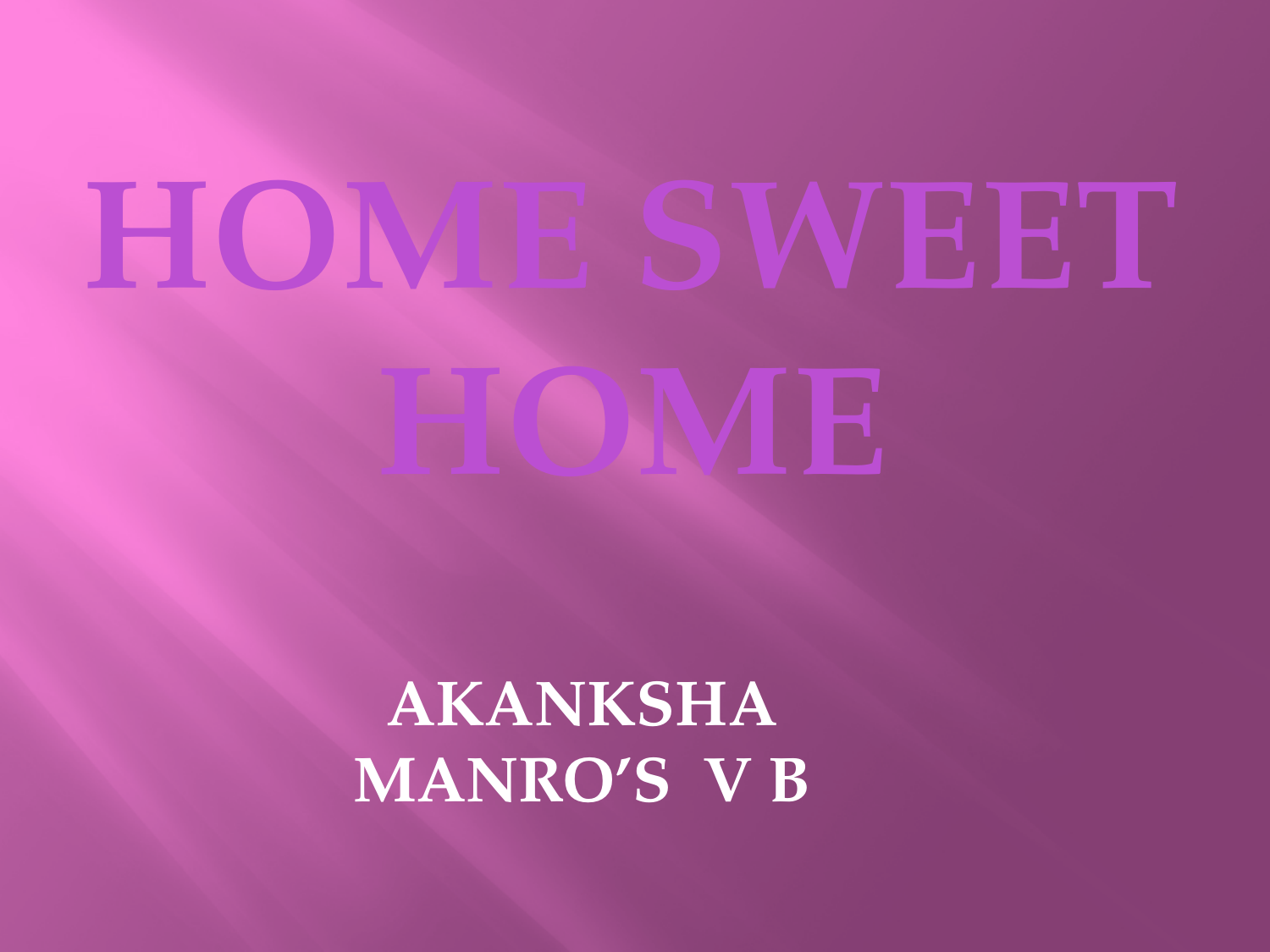

HOME SWEET HOME
AKANKSHA MANRO’S  V B